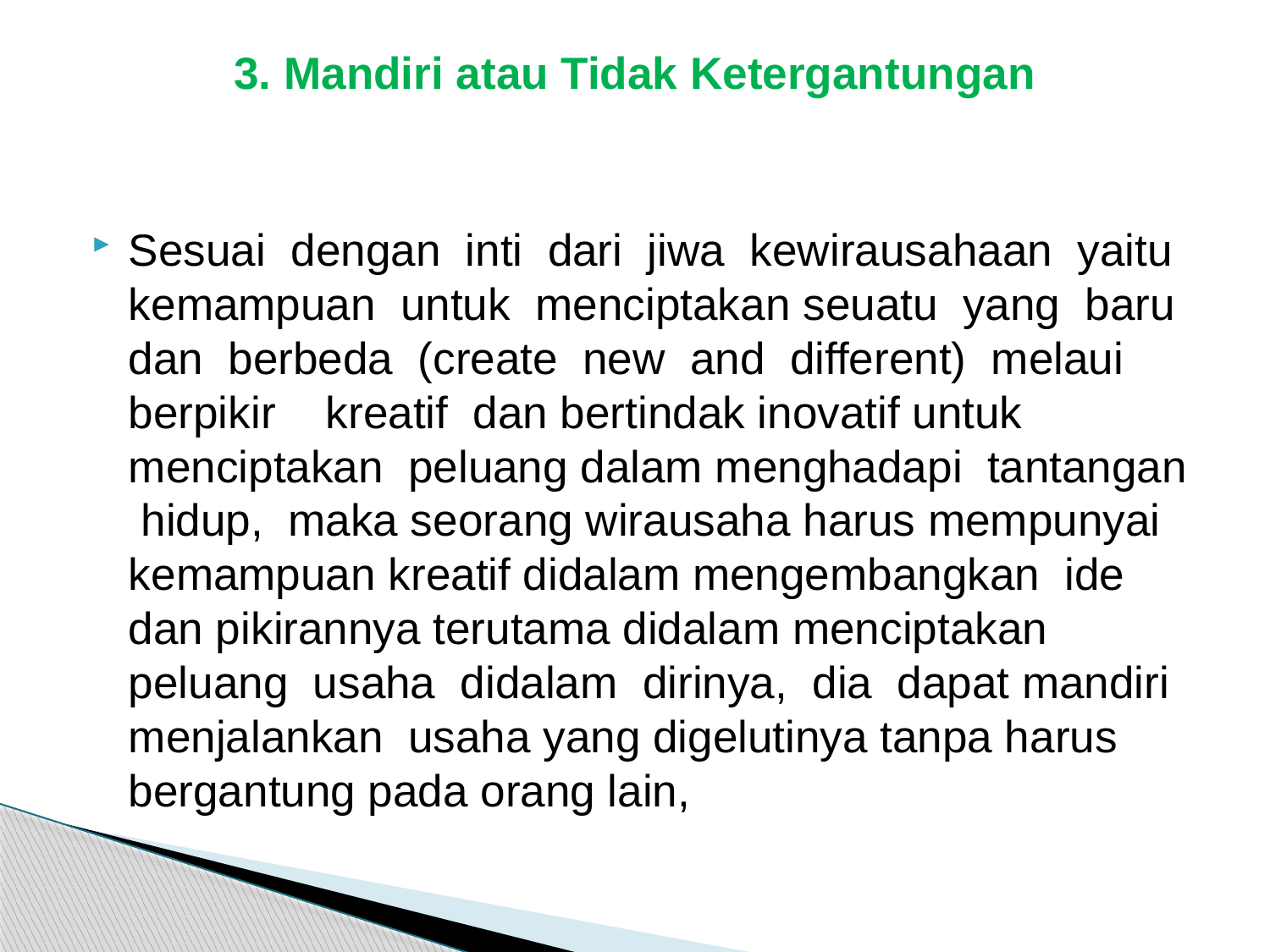

# 3. Mandiri atau Tidak Ketergantungan

Sesuai  dengan  inti  dari  jiwa  kewirausahaan  yaitu  kemampuan  untuk  menciptakan seuatu  yang  baru  dan  berbeda  (create  new  and  different)  melaui  berpikir    kreatif  dan bertindak inovatif untuk menciptakan  peluang dalam menghadapi  tantangan  hidup,  maka seorang wirausaha harus mempunyai kemampuan kreatif didalam mengembangkan  ide dan pikirannya terutama didalam menciptakan  peluang  usaha  didalam  dirinya,  dia  dapat mandiri  menjalankan  usaha yang digelutinya tanpa harus bergantung pada orang lain,